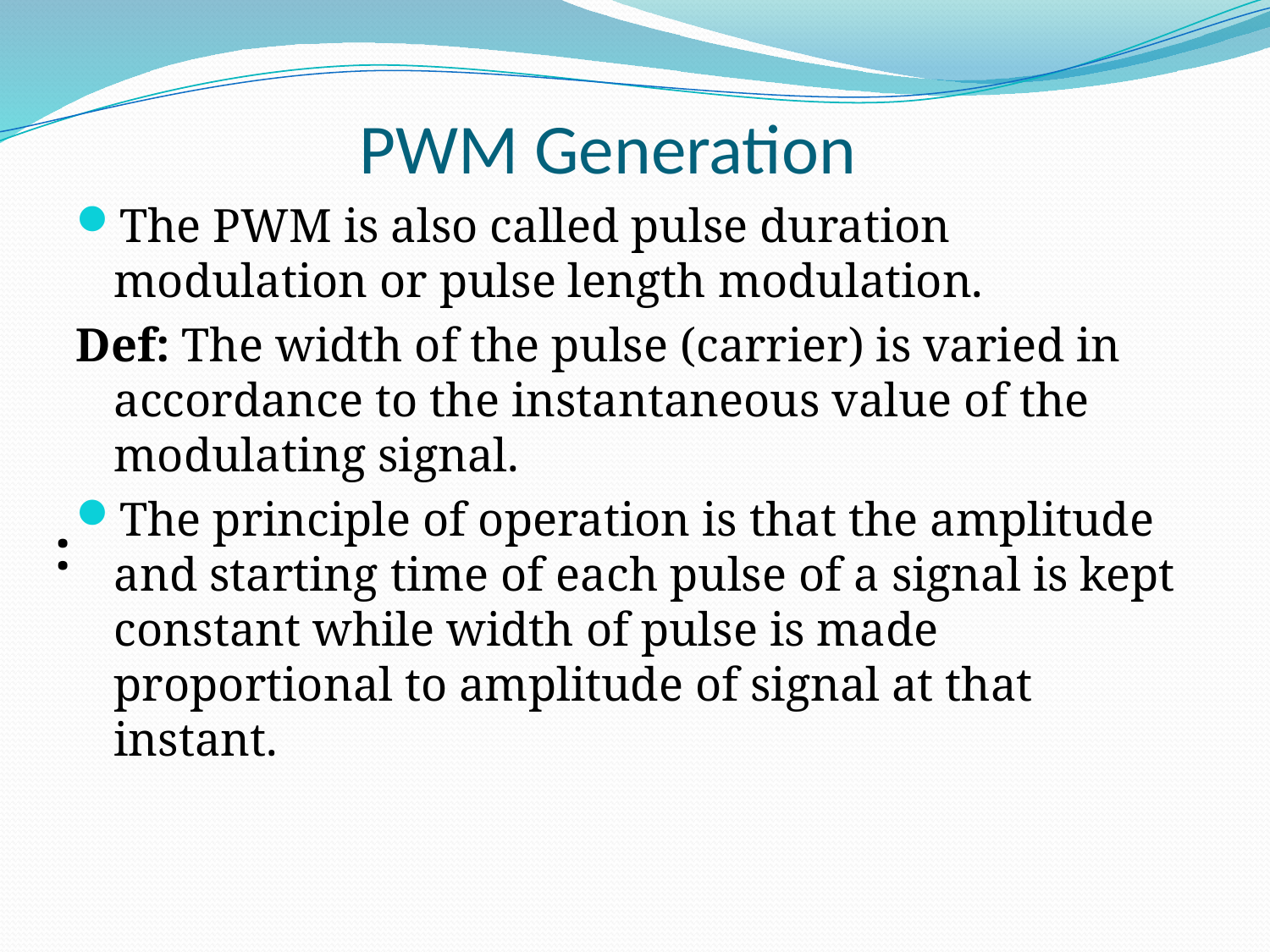

# PWM Generation
The PWM is also called pulse duration modulation or pulse length modulation.
Def: The width of the pulse (carrier) is varied in accordance to the instantaneous value of the modulating signal.
The principle of operation is that the amplitude and starting time of each pulse of a signal is kept constant while width of pulse is made proportional to amplitude of signal at that instant.

: